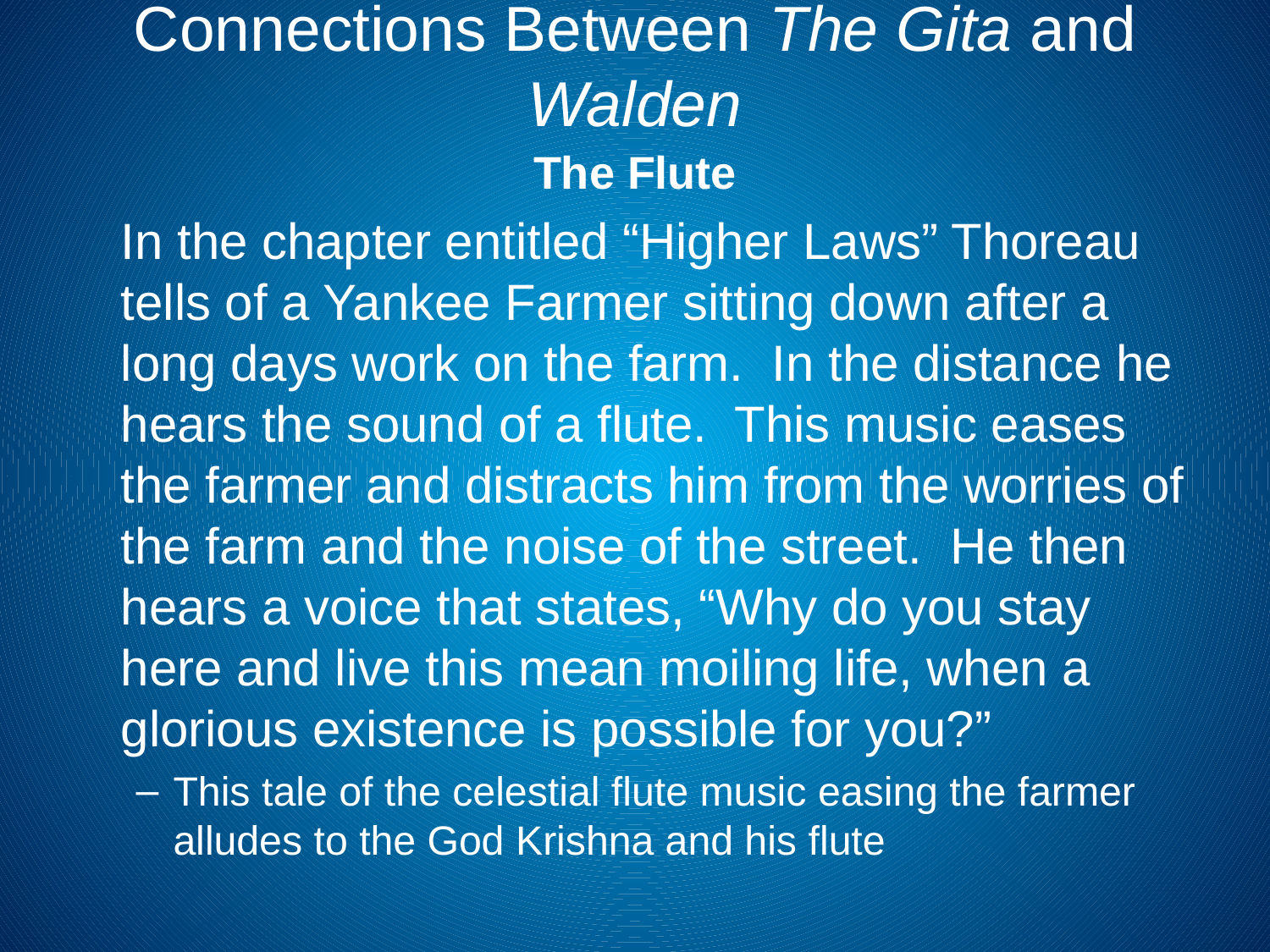

# Connections Between The Gita and Walden
The Flute
	In the chapter entitled “Higher Laws” Thoreau tells of a Yankee Farmer sitting down after a long days work on the farm.  In the distance he hears the sound of a flute.  This music eases the farmer and distracts him from the worries of the farm and the noise of the street.  He then hears a voice that states, “Why do you stay here and live this mean moiling life, when a glorious existence is possible for you?”
This tale of the celestial flute music easing the farmer alludes to the God Krishna and his flute